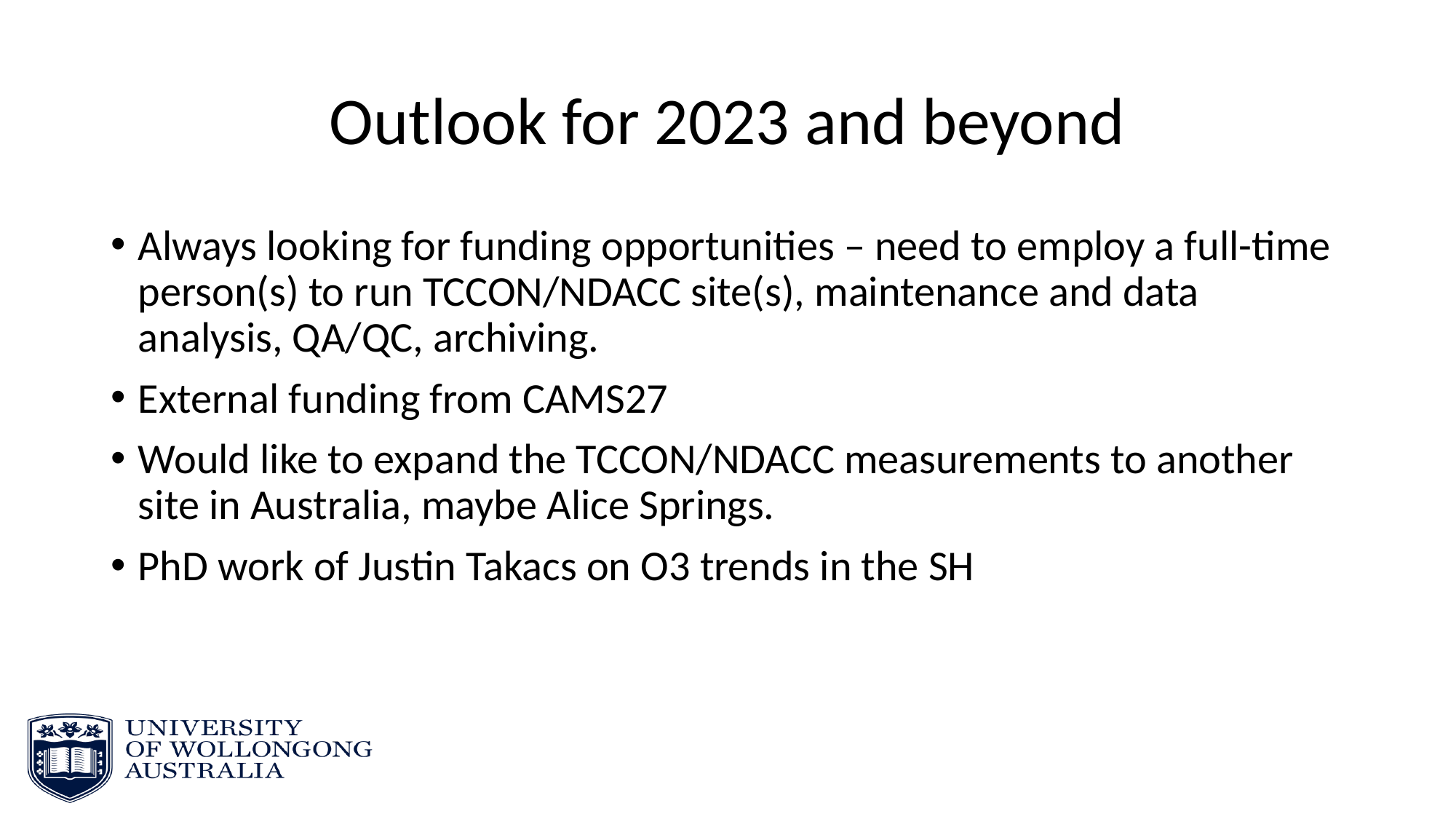

# Outlook for 2023 and beyond
Always looking for funding opportunities – need to employ a full-time person(s) to run TCCON/NDACC site(s), maintenance and data analysis, QA/QC, archiving.
External funding from CAMS27
Would like to expand the TCCON/NDACC measurements to another site in Australia, maybe Alice Springs.
PhD work of Justin Takacs on O3 trends in the SH